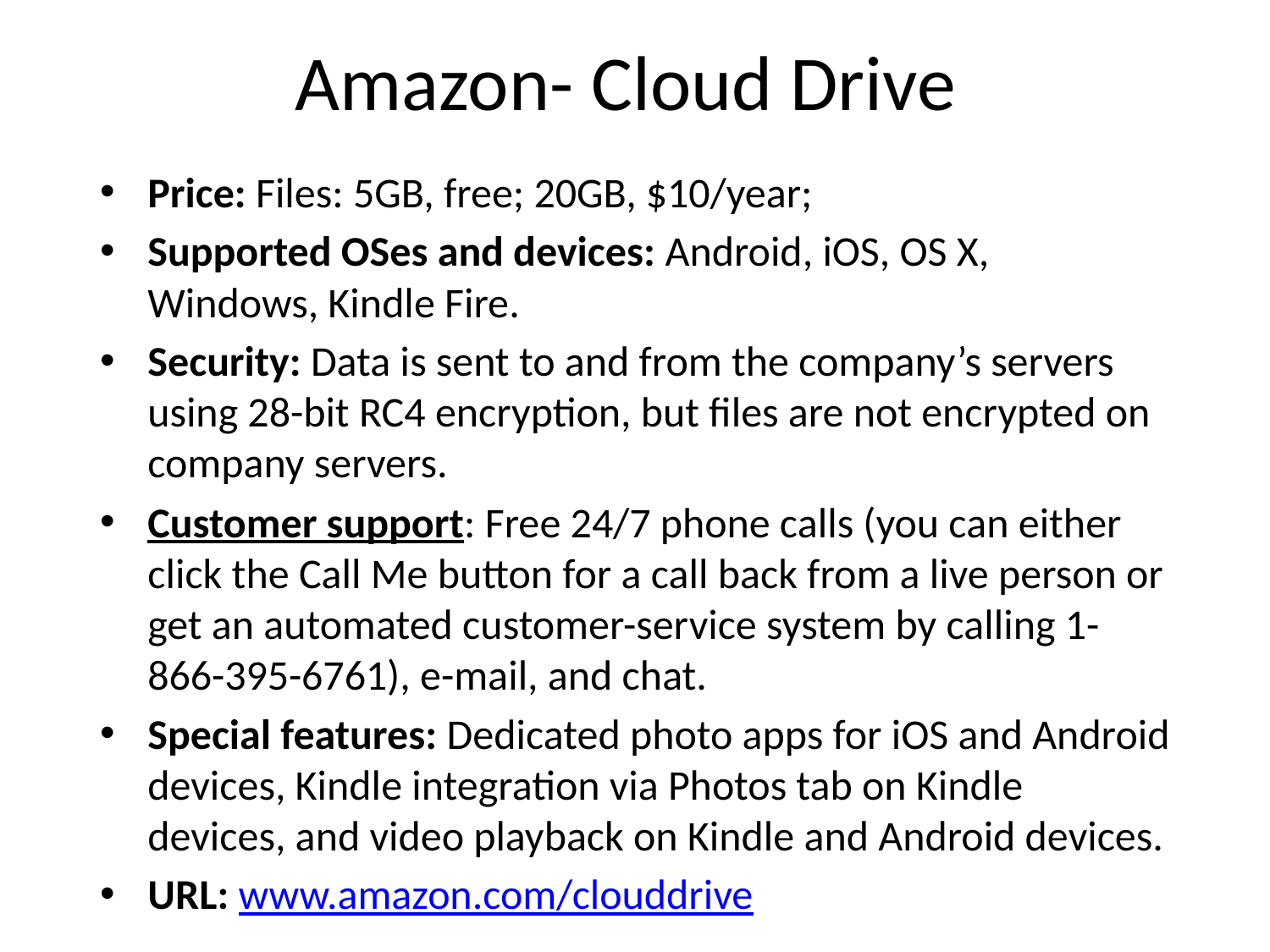

# Amazon- Cloud Drive
Price: Files: 5GB, free; 20GB, $10/year;
Supported OSes and devices: Android, iOS, OS X, Windows, Kindle Fire.
Security: Data is sent to and from the company’s servers using 28-bit RC4 encryption, but files are not encrypted on company servers.
Customer support: Free 24/7 phone calls (you can either click the Call Me button for a call back from a live person or get an automated customer-service system by calling 1-866-395-6761), e-mail, and chat.
Special features: Dedicated photo apps for iOS and Android devices, Kindle integration via Photos tab on Kindle devices, and video playback on Kindle and Android devices.
URL: www.amazon.com/clouddrive